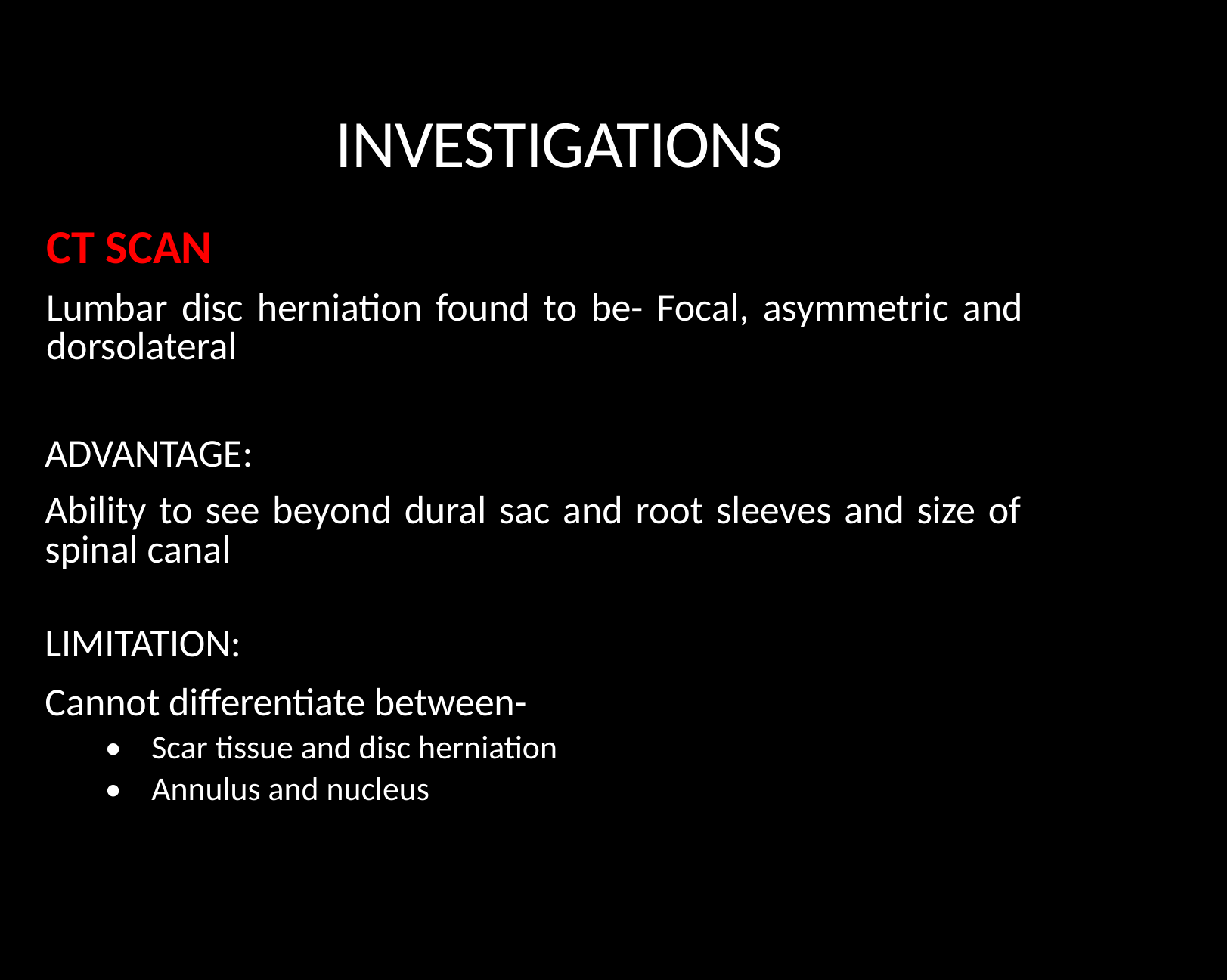

INVESTIGATIONS
CT SCAN
Lumbar disc herniation found to be- Focal, asymmetric and dorsolateral
ADVANTAGE:
Ability to see beyond dural sac and root sleeves and size of spinal canal
LIMITATION:
Cannot differentiate between-
•    Scar tissue and disc herniation
•    Annulus and nucleus